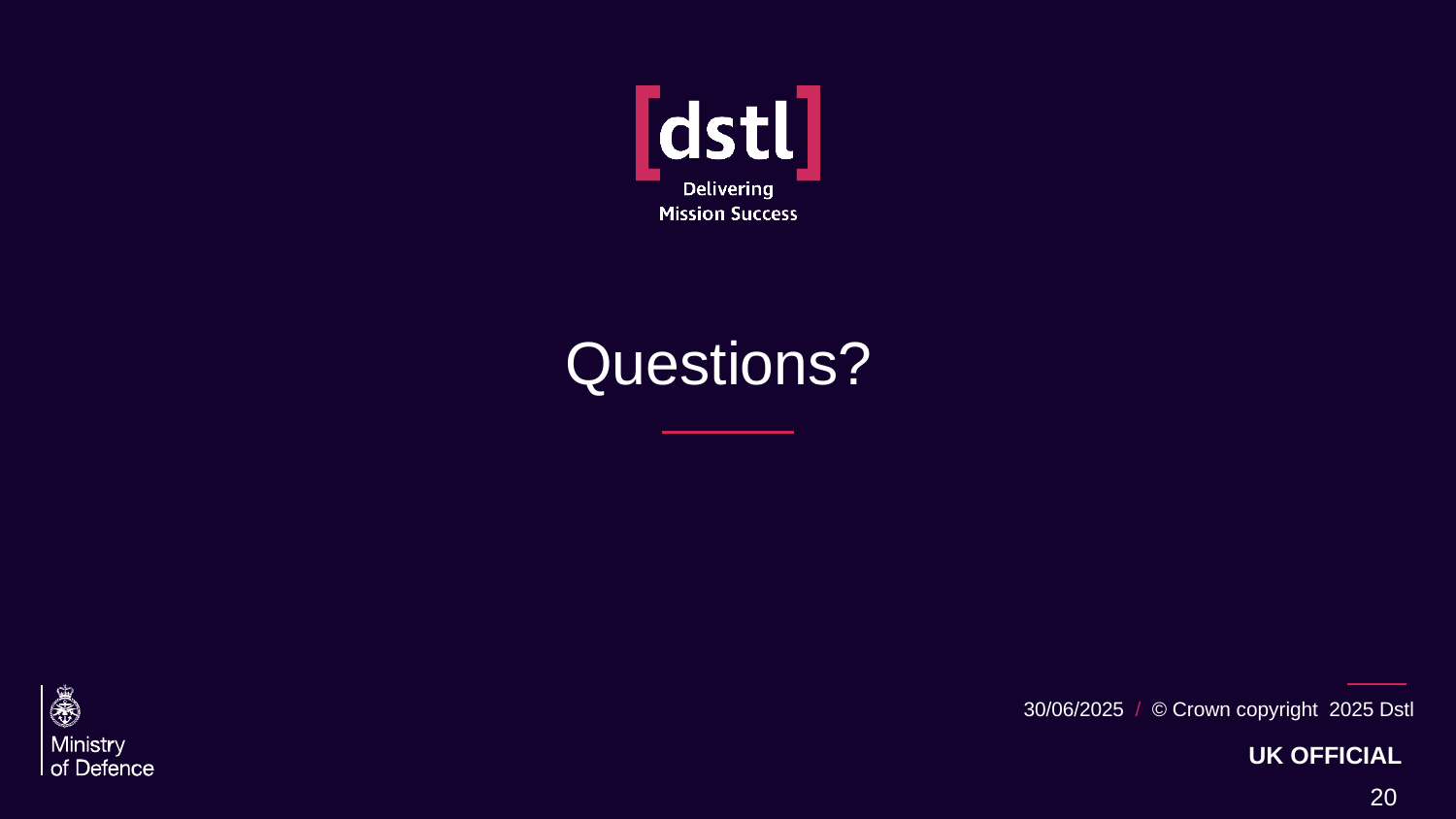

# Questions?
30/06/2025  /  © Crown copyright  2025 Dstl
UK OFFICIAL
20